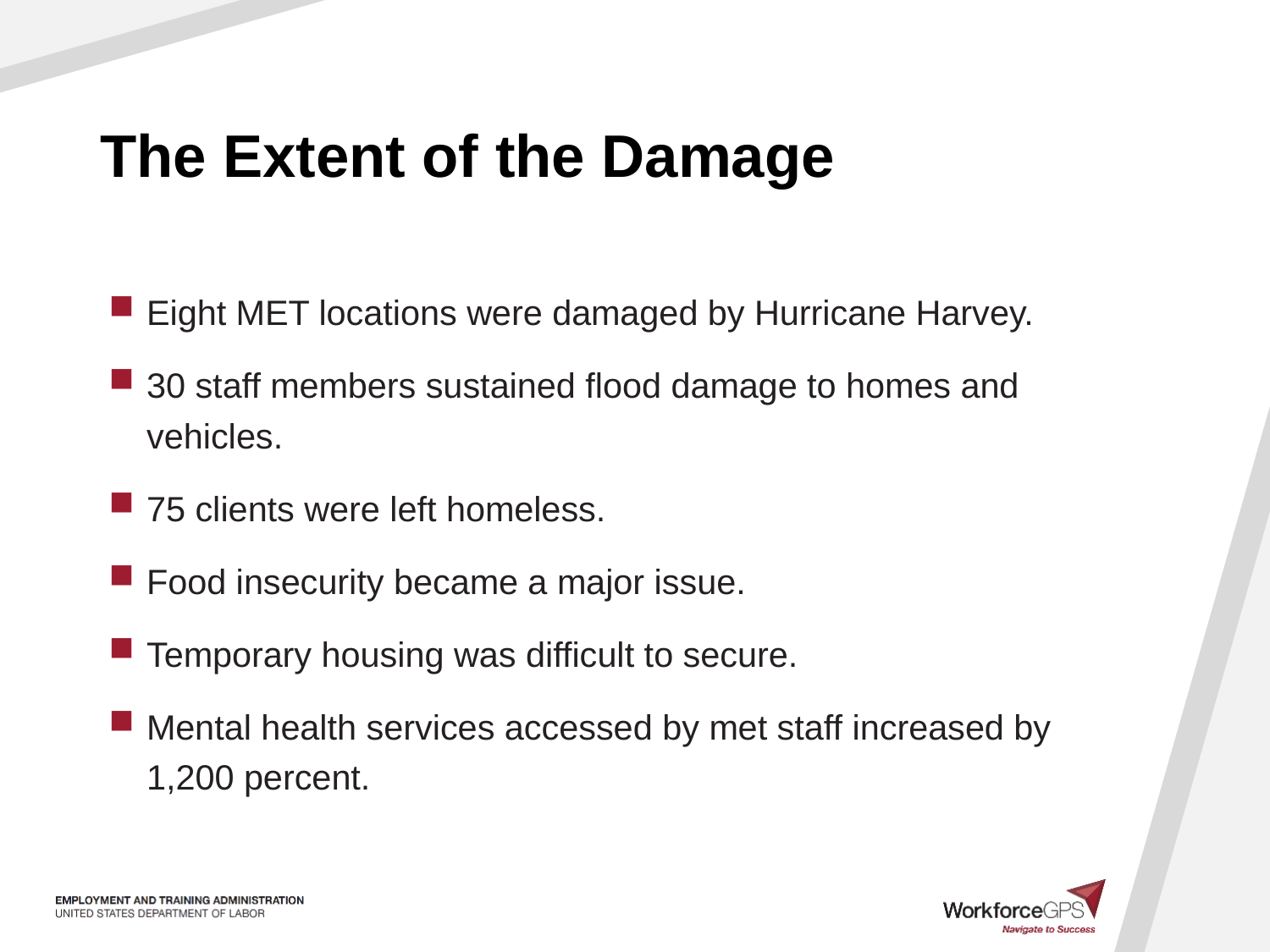

# The Extent of the Damage
Eight MET locations were damaged by Hurricane Harvey.
30 staff members sustained flood damage to homes and vehicles.
75 clients were left homeless.
Food insecurity became a major issue.
Temporary housing was difficult to secure.
Mental health services accessed by met staff increased by 1,200 percent.